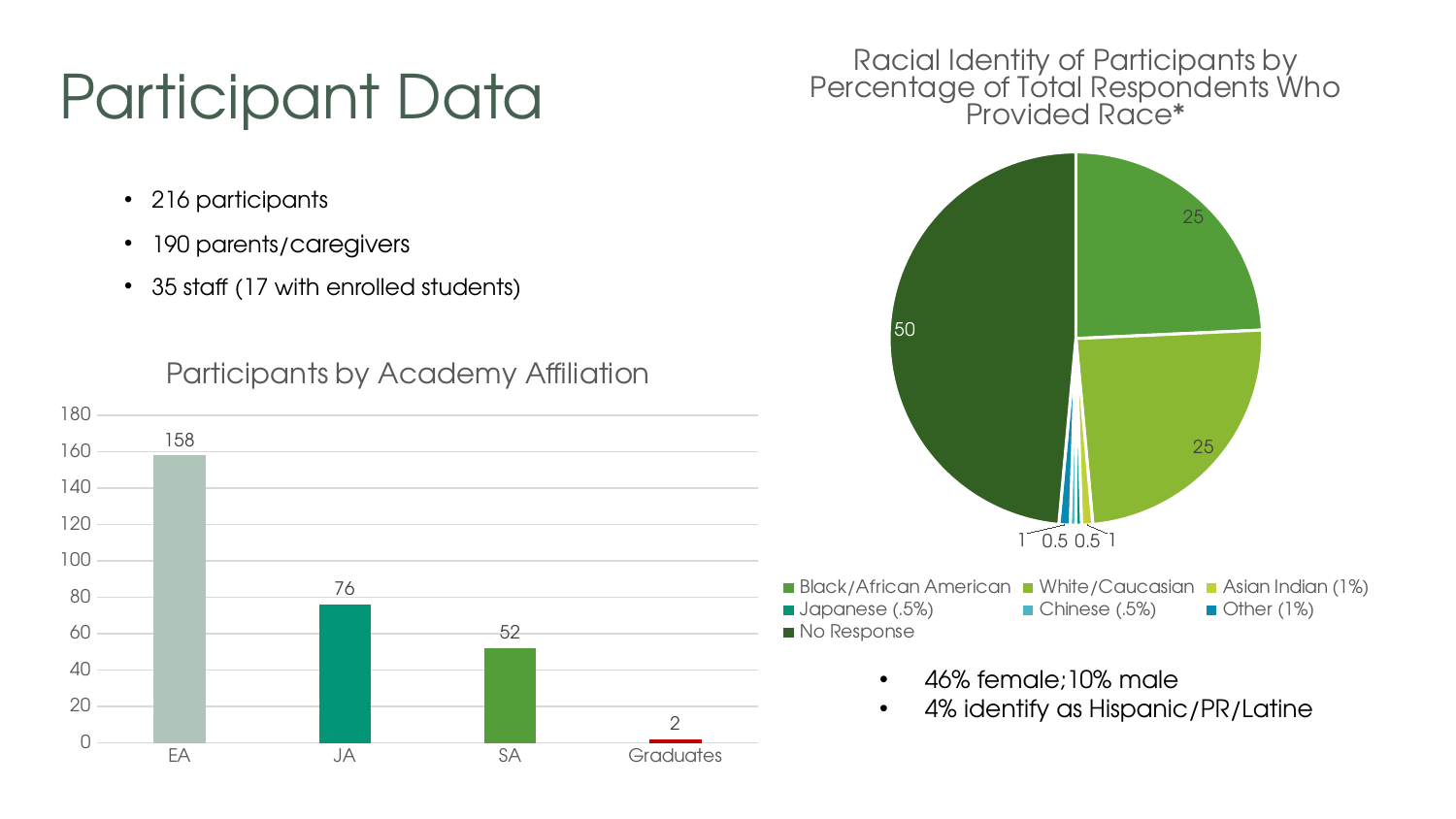

# Participant Data

### Chart: Racial Identity of Participants by Percentage of Total Respondents Who Provided Race*

| Category |  |
|---|---|
| Black/African American | 25.0 |
| White/Caucasian | 25.0 |
| Asian Indian (1%) | 1.0 |
| Japanese (.5%) | 0.5 |
| Chinese (.5%) | 0.5 |
| Other (1%) | 1.0 |
| No Response | 50.0 |
216 participants
190 parents/caregivers
35 staff (17 with enrolled students)

### Chart: Participants by Academy Affiliation

| Category |  |
|---|---|
| EA | 158.0 |
| JA | 76.0 |
| SA | 52.0 |
| Graduates | 2.0 |
46% female;10% male
4% identify as Hispanic/PR/Latine